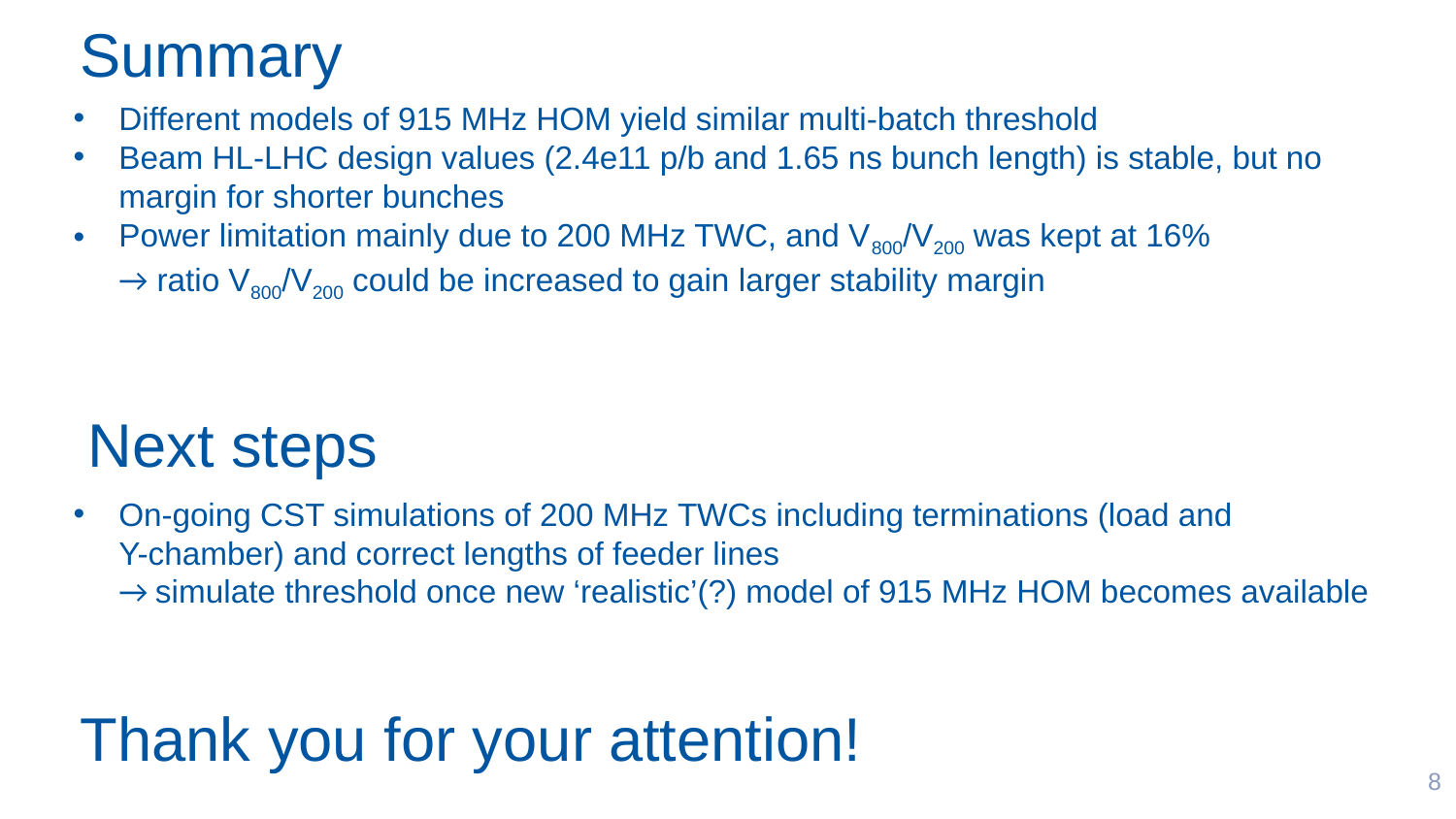

Summary
Different models of 915 MHz HOM yield similar multi-batch threshold
Beam HL-LHC design values (2.4e11 p/b and 1.65 ns bunch length) is stable, but no margin for shorter bunches
Power limitation mainly due to 200 MHz TWC, and V800/V200 was kept at 16%
→ ratio V800/V200 could be increased to gain larger stability margin

Next steps
On-going CST simulations of 200 MHz TWCs including terminations (load and
Y-chamber) and correct lengths of feeder lines
→ simulate threshold once new ‘realistic’(?) model of 915 MHz HOM becomes available
Thank you for your attention!
8